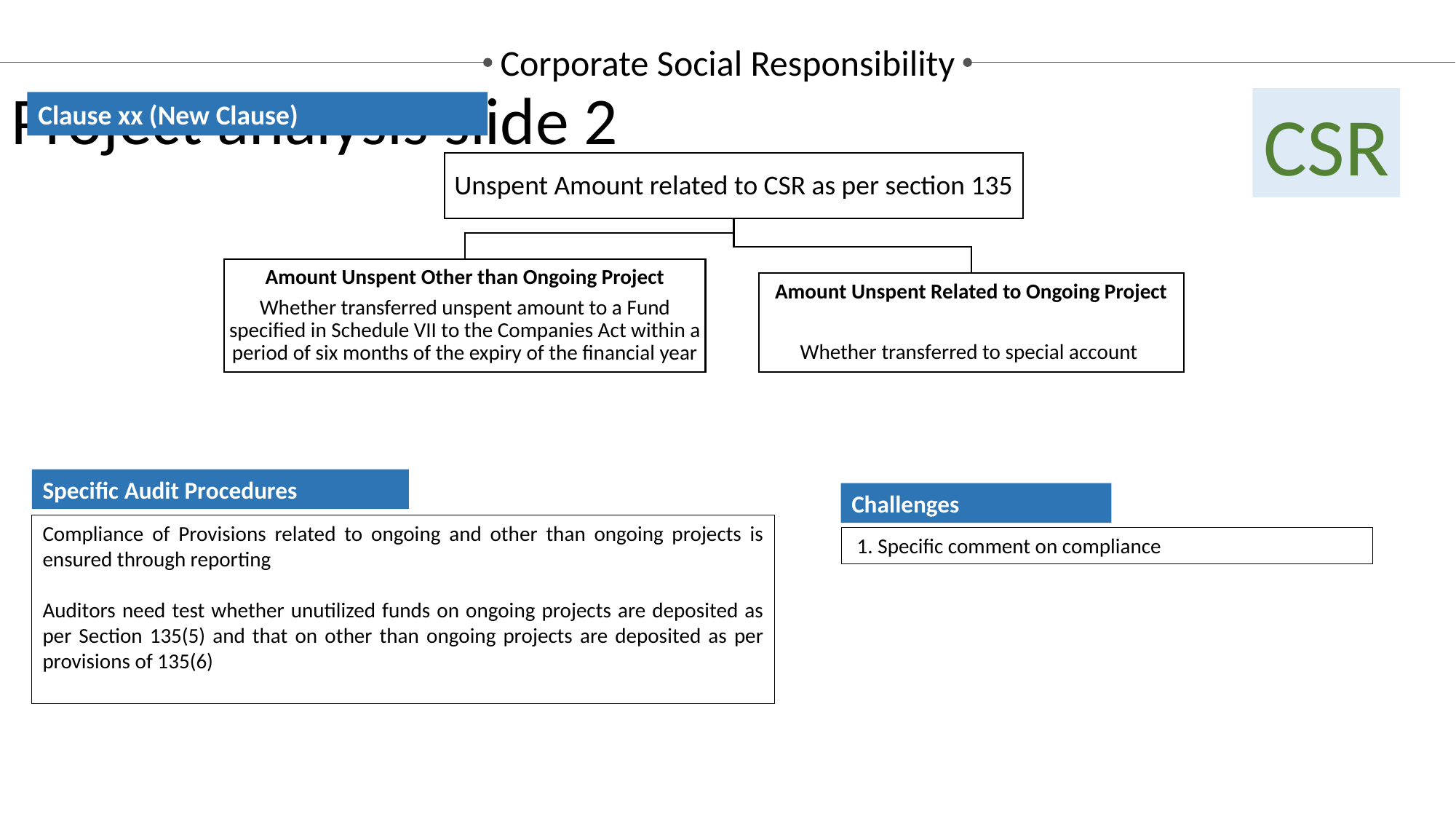

Project analysis slide 2
Corporate Social Responsibility
CSR
Clause xx (New Clause)
Unspent Amount related to CSR as per section 135
Amount Unspent Other than Ongoing Project
Whether transferred unspent amount to a Fund specified in Schedule VII to the Companies Act within a period of six months of the expiry of the financial year
Amount Unspent Related to Ongoing Project

Whether transferred to special account
Specific Audit Procedures
Compliance of Provisions related to ongoing and other than ongoing projects is ensured through reporting

Auditors need test whether unutilized funds on ongoing projects are deposited as per Section 135(5) and that on other than ongoing projects are deposited as per provisions of 135(6)

Challenges
 1. Specific comment on compliance